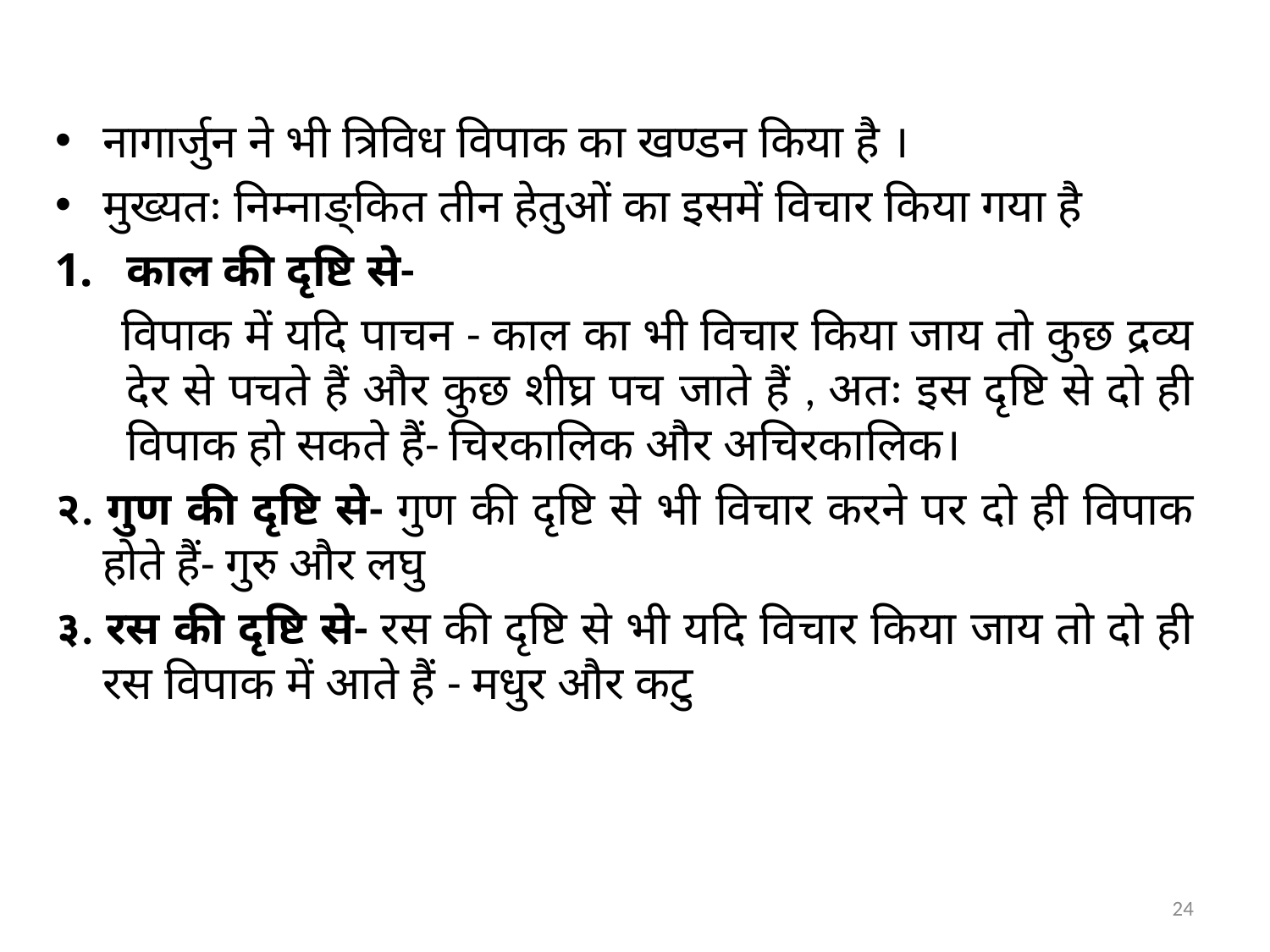

नागार्जुन ने भी त्रिविध विपाक का खण्डन किया है ।
मुख्यतः निम्नाङ्कित तीन हेतुओं का इसमें विचार किया गया है
काल की दृष्टि से-
     विपाक में यदि पाचन - काल का भी विचार किया जाय तो कुछ द्रव्य देर से पचते हैं और कुछ शीघ्र पच जाते हैं , अतः इस दृष्टि से दो ही विपाक हो सकते हैं- चिरकालिक और अचिरकालिक।
२. गुण की दृष्टि से- गुण की दृष्टि से भी विचार करने पर दो ही विपाक होते हैं- गुरु और लघु
३. रस की दृष्टि से- रस की दृष्टि से भी यदि विचार किया जाय तो दो ही रस विपाक में आते हैं - मधुर और कटु

24